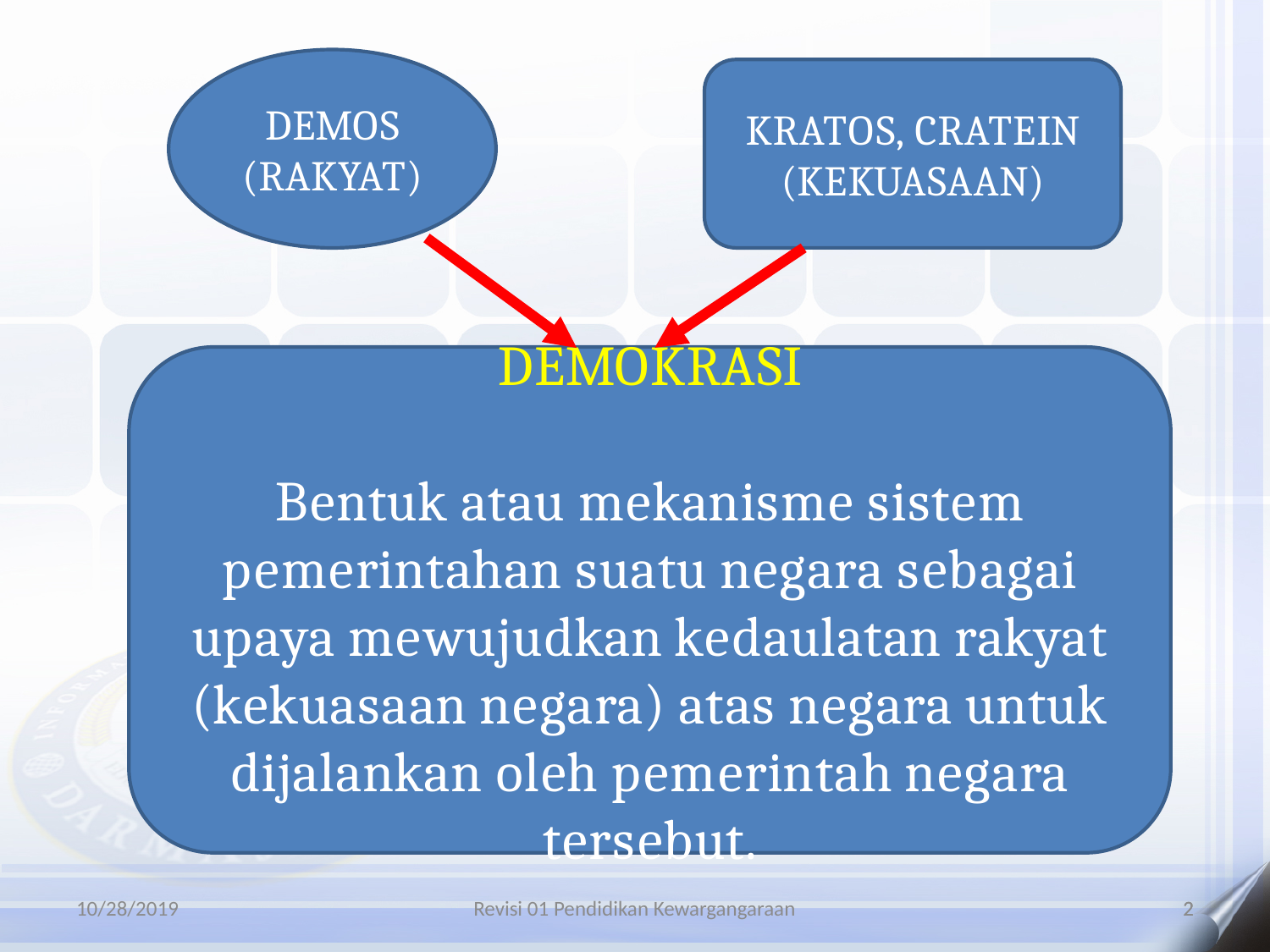

DEMOS
(RAKYAT)
KRATOS, CRATEIN
(KEKUASAAN)

DEMOKRASI

Bentuk atau mekanisme sistem pemerintahan suatu negara sebagai upaya mewujudkan kedaulatan rakyat (kekuasaan negara) atas negara untuk dijalankan oleh pemerintah negara tersebut.
10/28/2019
Revisi 01 Pendidikan Kewargangaraan
2
2